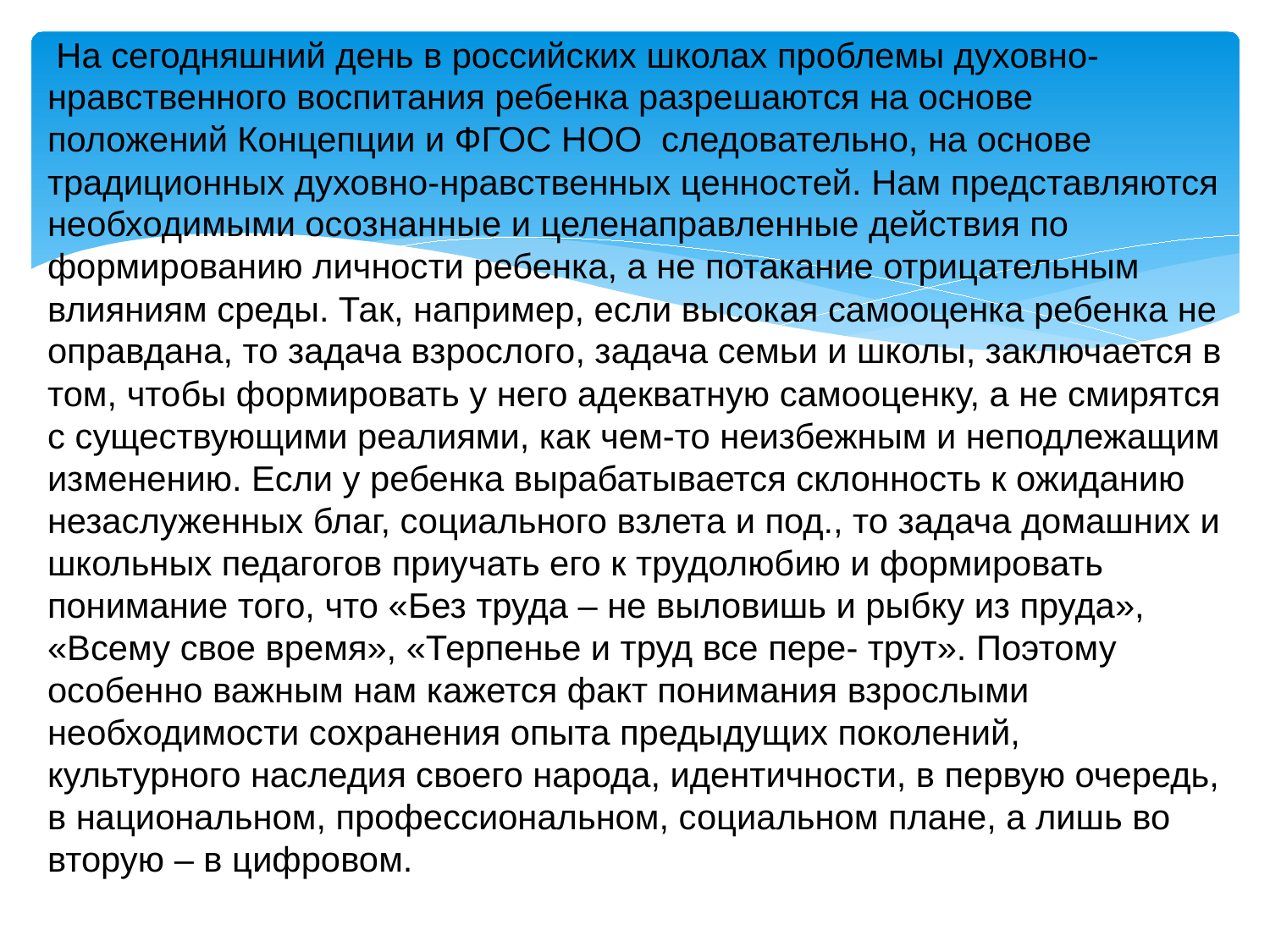

На сегодняшний день в российских школах проблемы духовно-нравственного воспитания ребенка разрешаются на основе положений Концепции и ФГОС НОО  следовательно, на основе традиционных духовно-нравственных ценностей. Нам представляются необходимыми осознанные и целенаправленные действия по формированию личности ребенка, а не потакание отрицательным влияниям среды. Так, например, если высокая самооценка ребенка не оправдана, то задача взрослого, задача семьи и школы, заключается в том, чтобы формировать у него адекватную самооценку, а не смирятся с существующими реалиями, как чем-то неизбежным и неподлежащим изменению. Если у ребенка вырабатывается склонность к ожиданию незаслуженных благ, социального взлета и под., то задача домашних и школьных педагогов приучать его к трудолюбию и формировать понимание того, что «Без труда – не выловишь и рыбку из пруда», «Всему свое время», «Терпенье и труд все пере- трут». Поэтому особенно важным нам кажется факт понимания взрослыми необходимости сохранения опыта предыдущих поколений, культурного наследия своего народа, идентичности, в первую очередь, в национальном, профессиональном, социальном плане, а лишь во вторую – в цифровом.